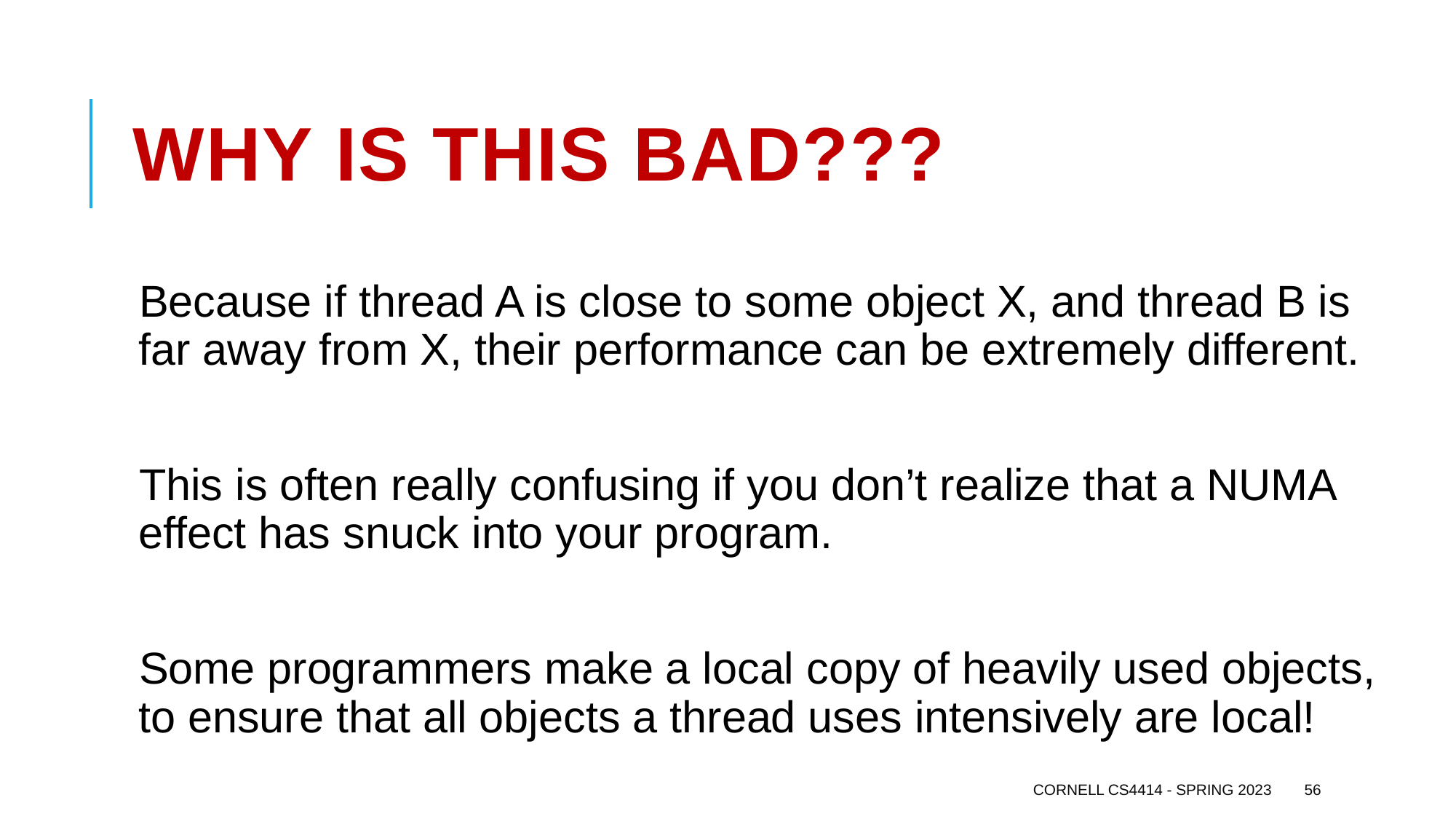

# Why is this bad???
Because if thread A is close to some object X, and thread B is far away from X, their performance can be extremely different.

This is often really confusing if you don’t realize that a NUMA effect has snuck into your program.

Some programmers make a local copy of heavily used objects, to ensure that all objects a thread uses intensively are local!
Cornell CS4414 - Spring 2023
56